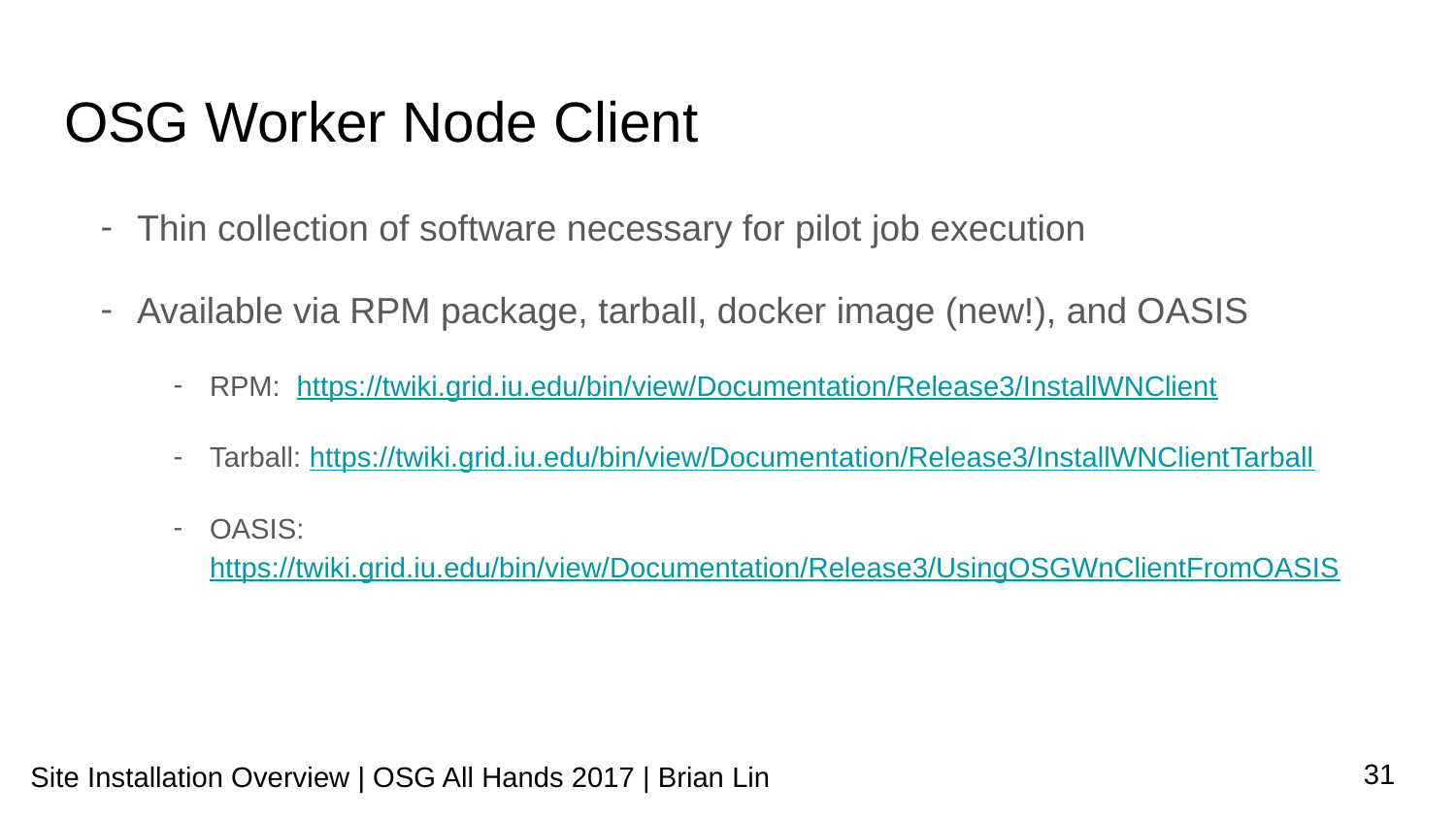

# OSG Worker Node Client
Thin collection of software necessary for pilot job execution
Available via RPM package, tarball, docker image (new!), and OASIS
RPM:  https://twiki.grid.iu.edu/bin/view/Documentation/Release3/InstallWNClient
Tarball: https://twiki.grid.iu.edu/bin/view/Documentation/Release3/InstallWNClientTarball
OASIS: https://twiki.grid.iu.edu/bin/view/Documentation/Release3/UsingOSGWnClientFromOASIS
31